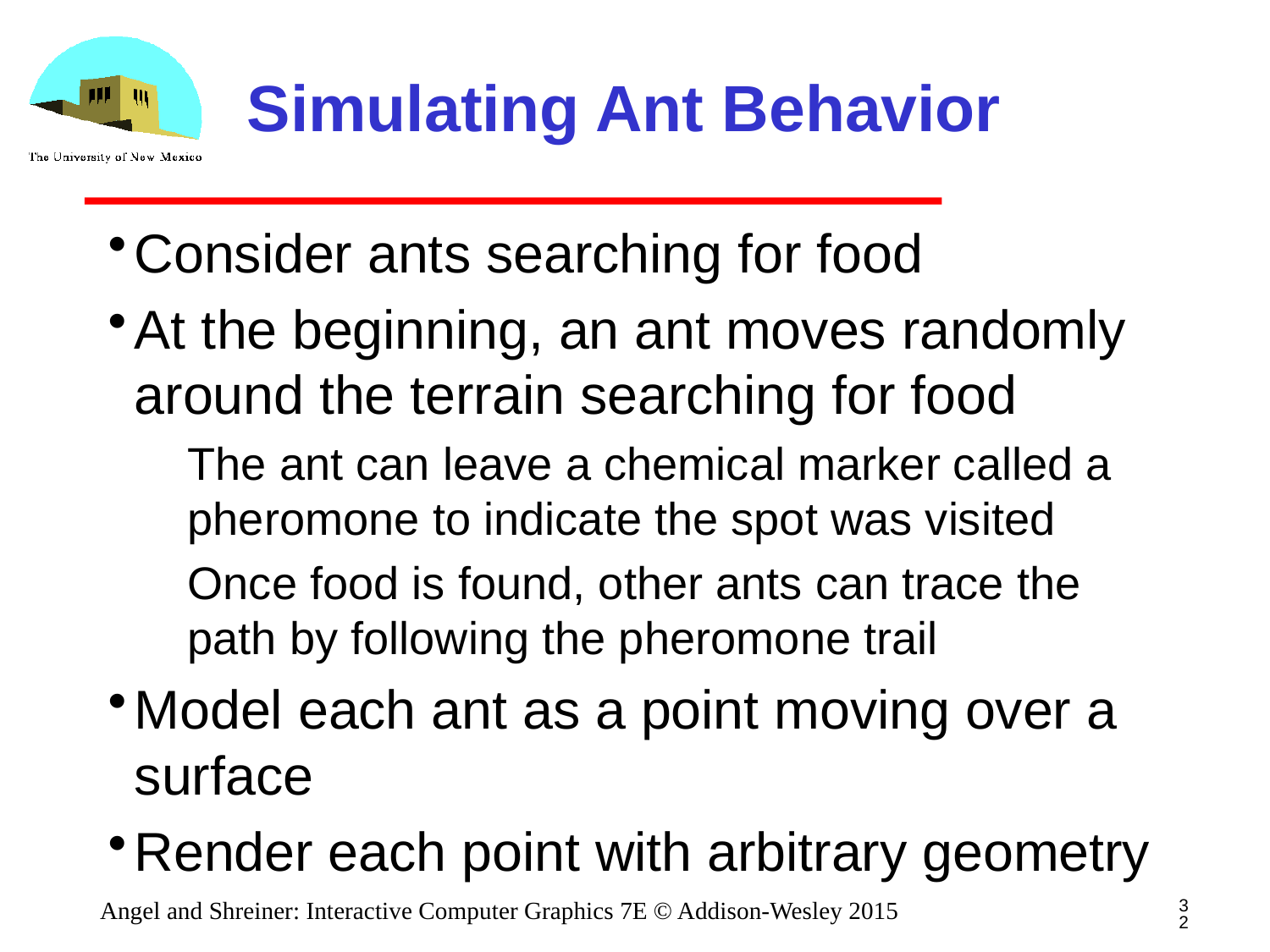

# Simulating Ant Behavior
Consider ants searching for food
At the beginning, an ant moves randomly around the terrain searching for food
The ant can leave a chemical marker called a pheromone to indicate the spot was visited
Once food is found, other ants can trace the path by following the pheromone trail
Model each ant as a point moving over a surface
Render each point with arbitrary geometry

32
Angel and Shreiner: Interactive Computer Graphics 7E © Addison-Wesley 2015